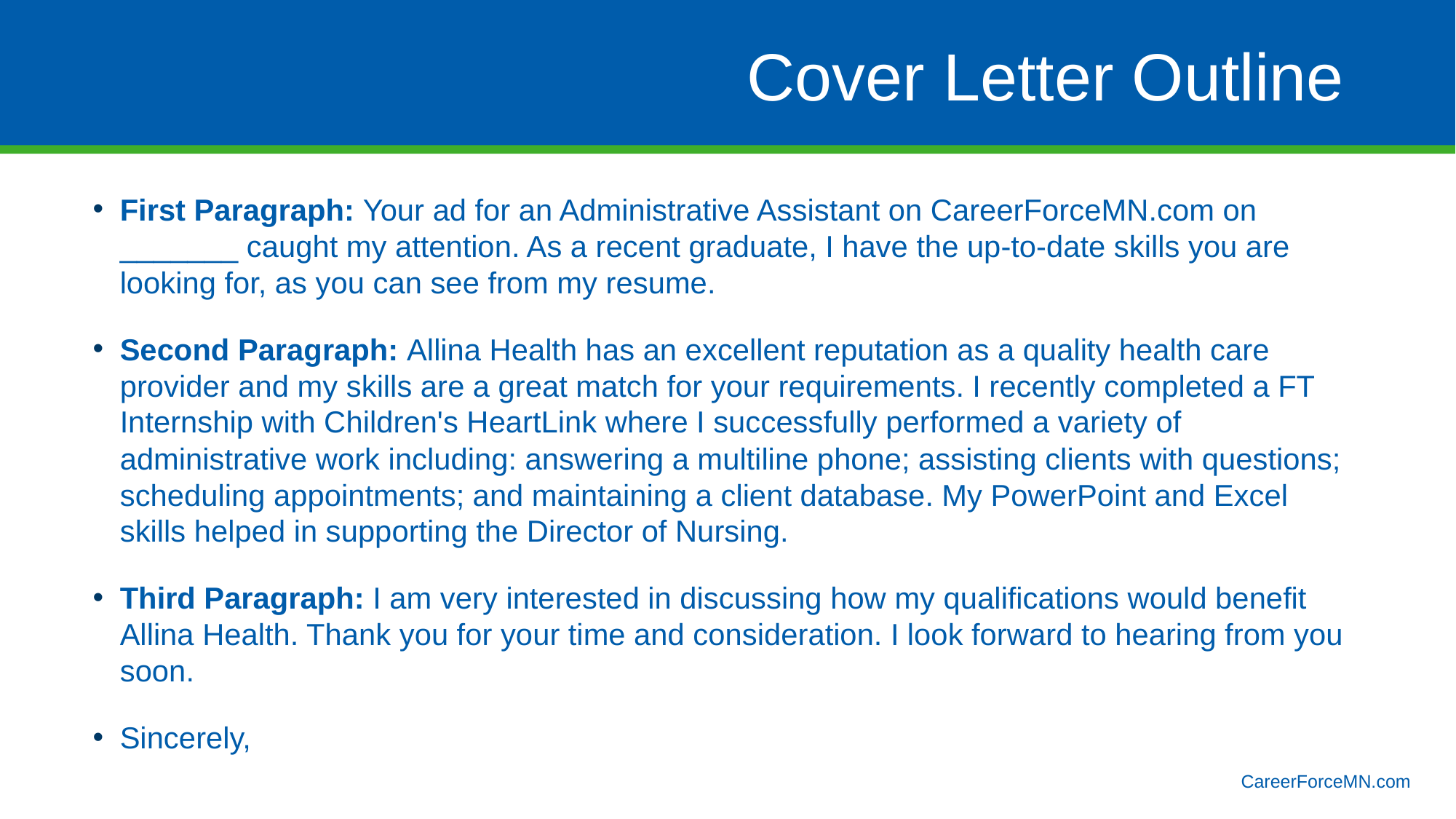

# Cover Letter Outline
First Paragraph: Your ad for an Administrative Assistant on CareerForceMN.com on _______ caught my attention. As a recent graduate, I have the up-to-date skills you are looking for, as you can see from my resume.
Second Paragraph: Allina Health has an excellent reputation as a quality health care provider and my skills are a great match for your requirements. I recently completed a FT Internship with Children's HeartLink where I successfully performed a variety of administrative work including: answering a multiline phone; assisting clients with questions; scheduling appointments; and maintaining a client database. My PowerPoint and Excel skills helped in supporting the Director of Nursing.
Third Paragraph: I am very interested in discussing how my qualifications would benefit Allina Health. Thank you for your time and consideration. I look forward to hearing from you soon.
Sincerely,

CareerForceMN.com